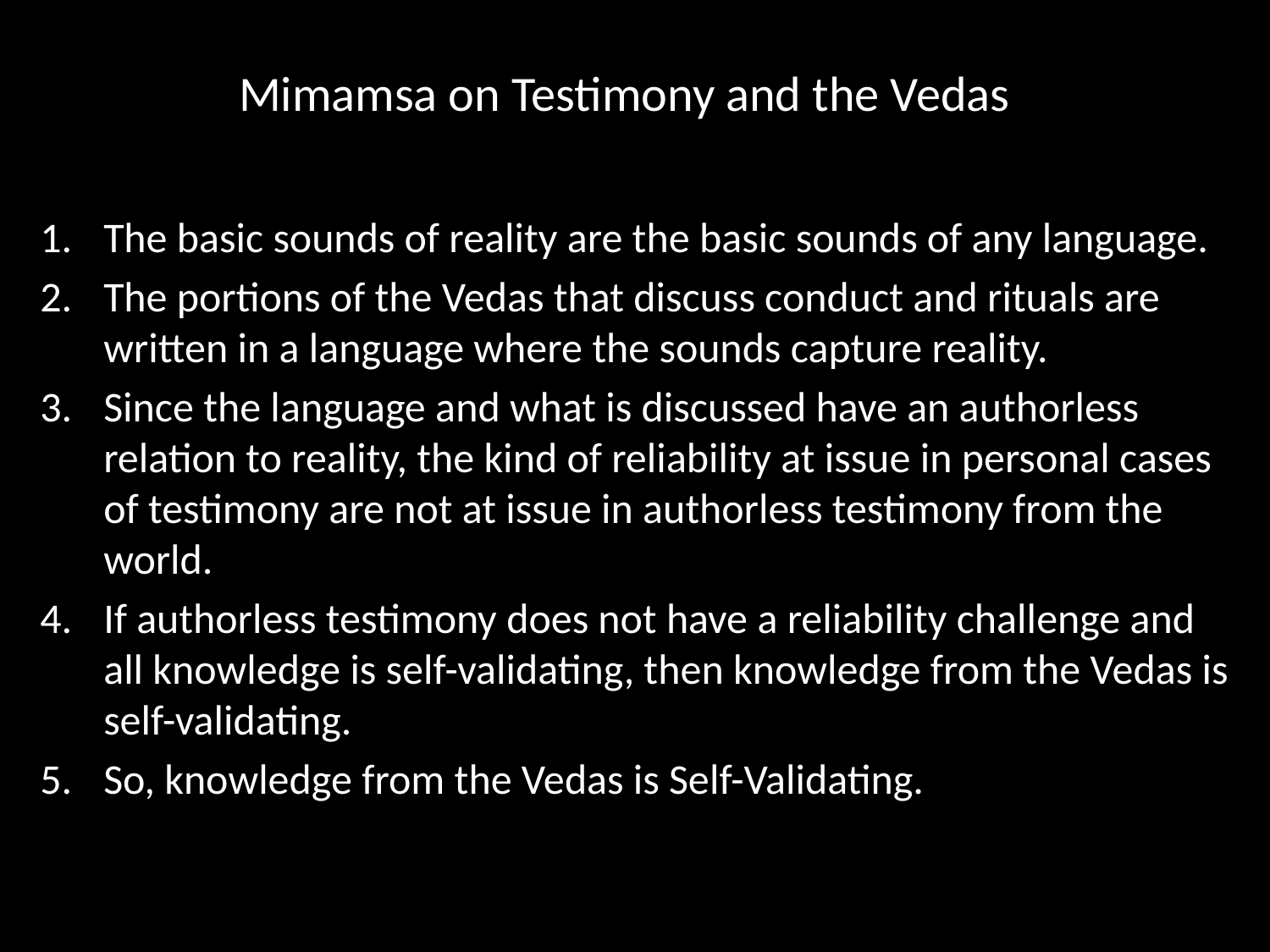

# Mimamsa on Testimony and the Vedas

The basic sounds of reality are the basic sounds of any language.
The portions of the Vedas that discuss conduct and rituals are written in a language where the sounds capture reality.
Since the language and what is discussed have an authorless relation to reality, the kind of reliability at issue in personal cases of testimony are not at issue in authorless testimony from the world.
If authorless testimony does not have a reliability challenge and all knowledge is self-validating, then knowledge from the Vedas is self-validating.
So, knowledge from the Vedas is Self-Validating.